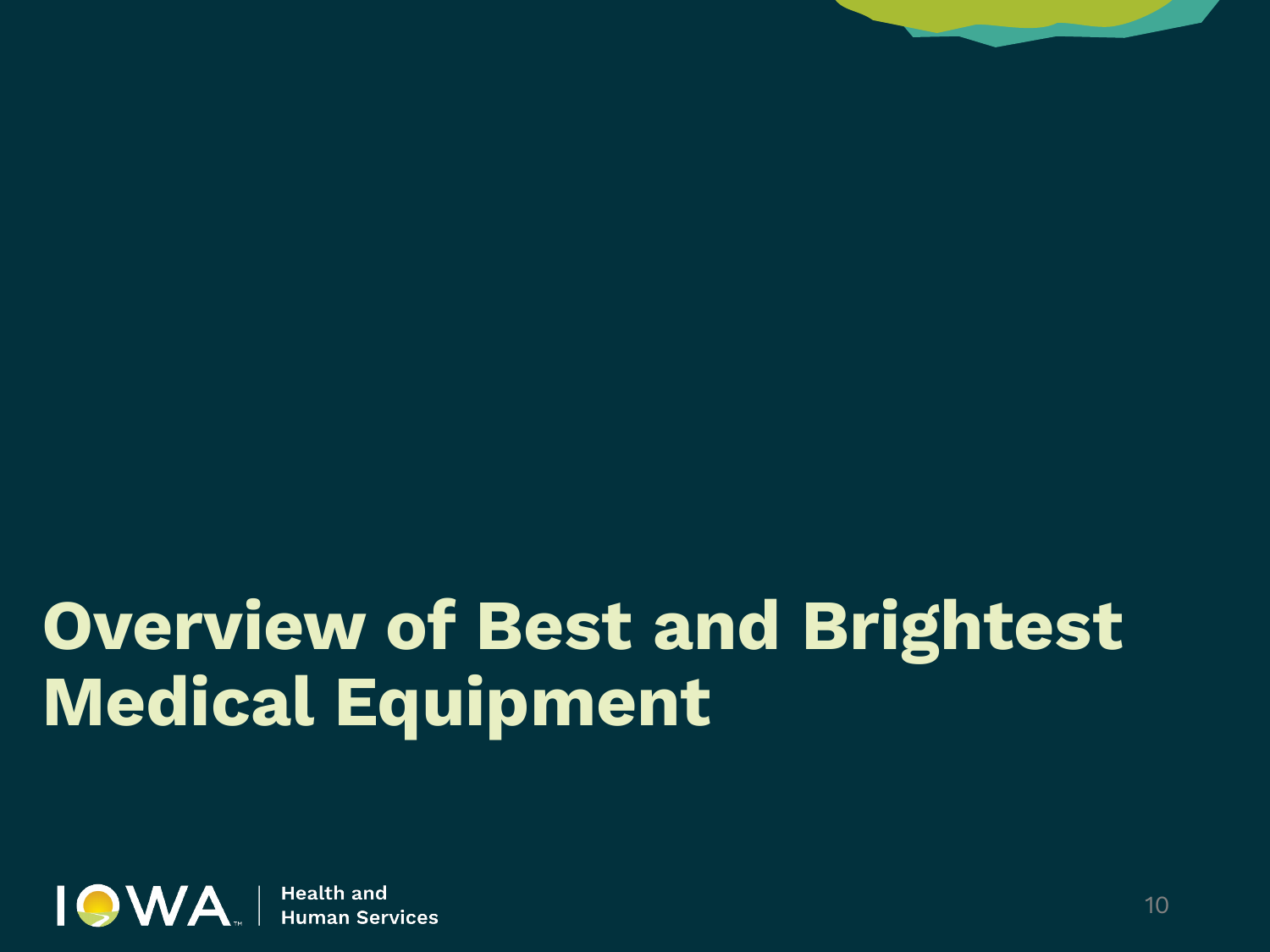

# Overview of Best and Brightest Medical Equipment
10